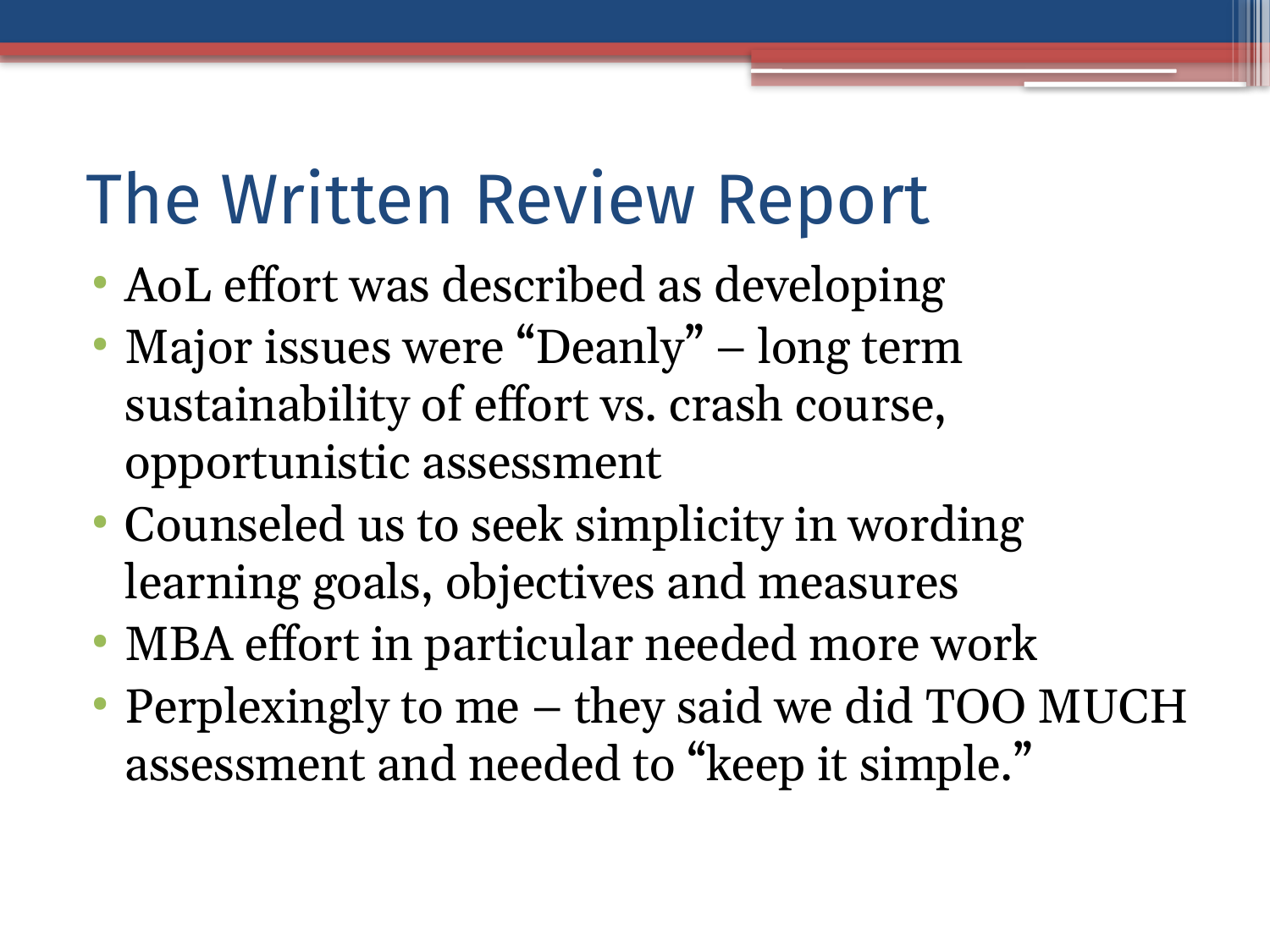

# The Written Review Report
AoL effort was described as developing
Major issues were “Deanly” – long term sustainability of effort vs. crash course, opportunistic assessment
Counseled us to seek simplicity in wording learning goals, objectives and measures
MBA effort in particular needed more work
Perplexingly to me – they said we did TOO MUCH assessment and needed to “keep it simple.”